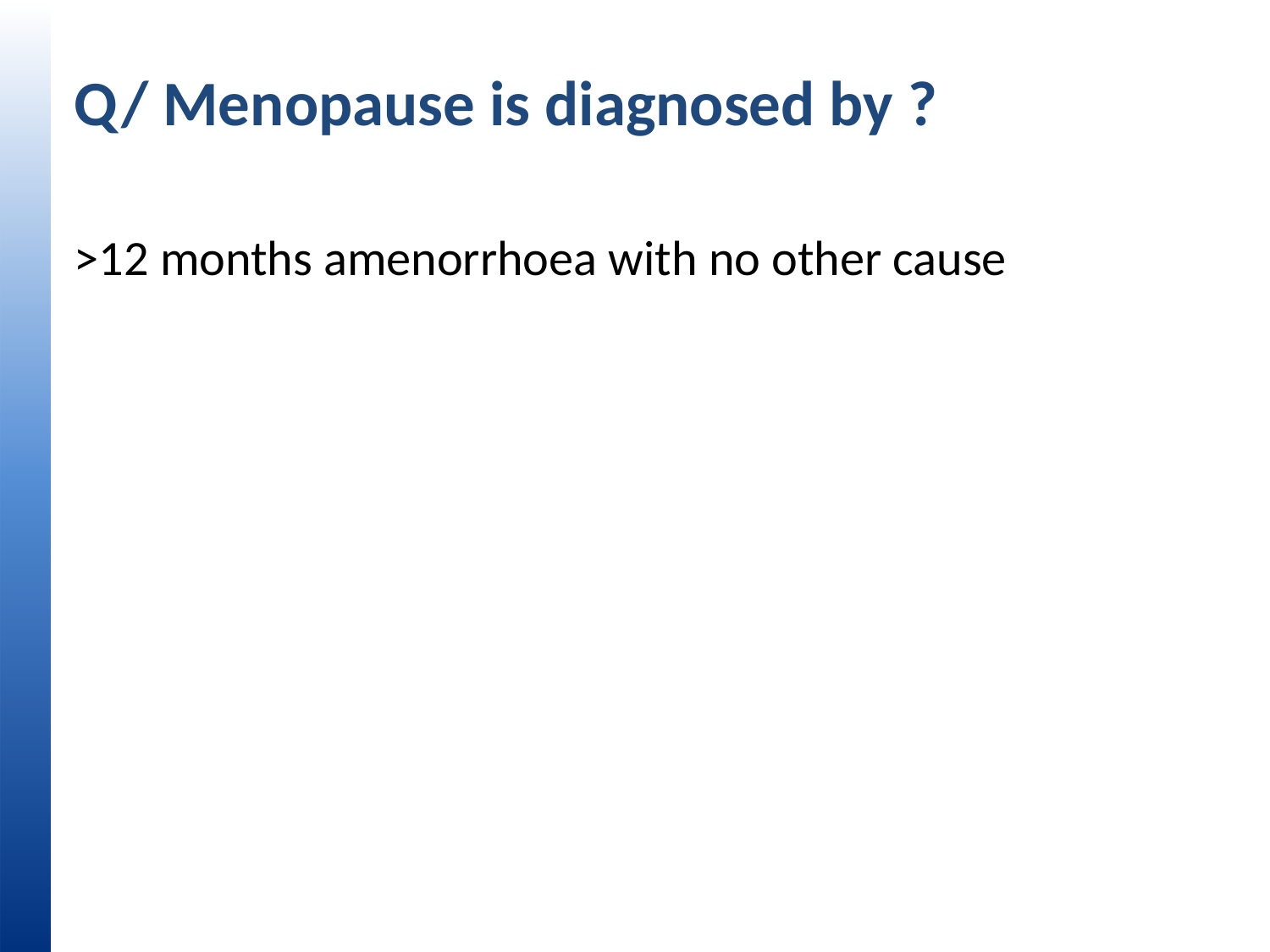

# Q/ Menopause is diagnosed by ?
>12 months amenorrhoea with no other cause